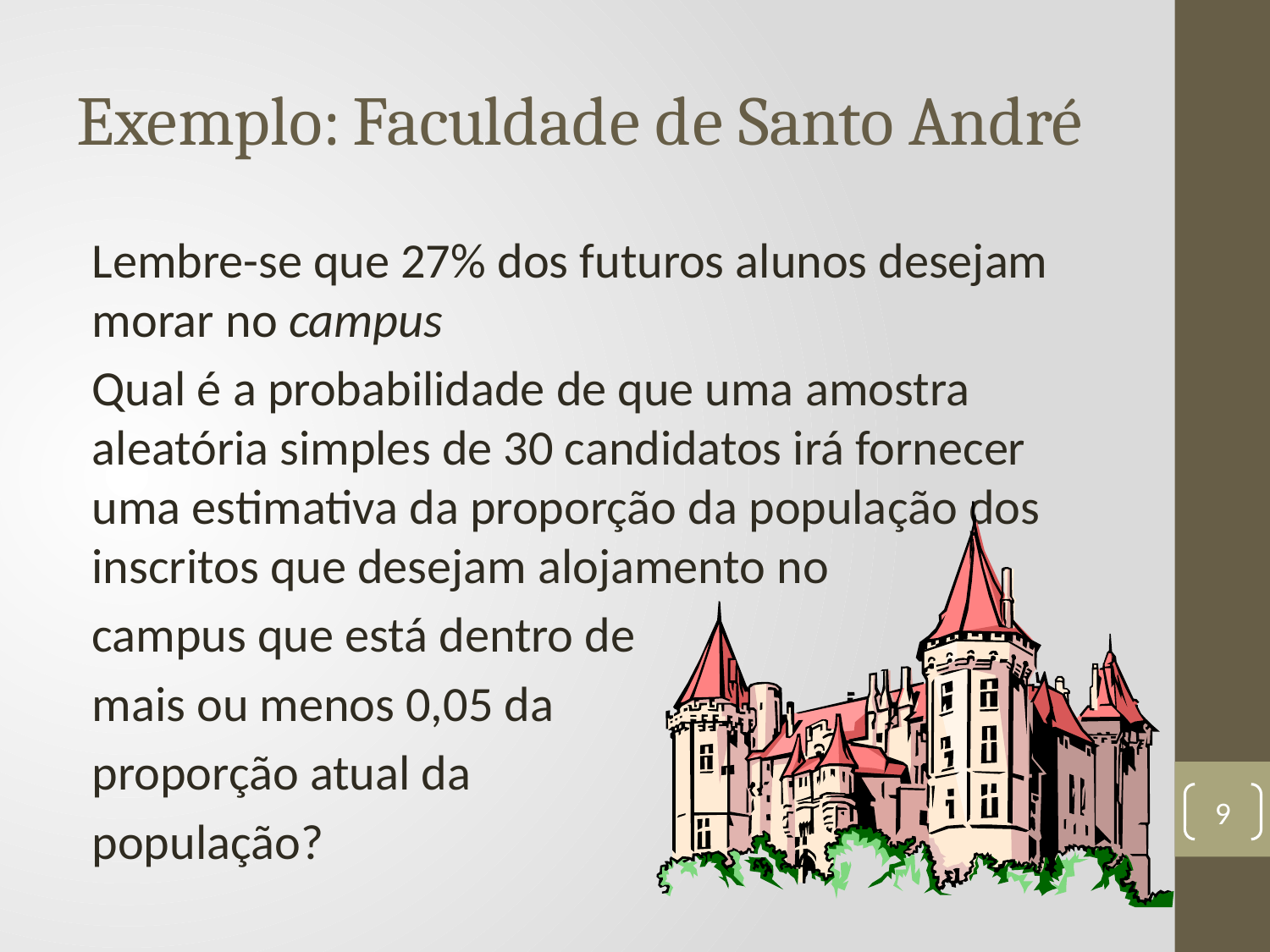

# Exemplo: Faculdade de Santo André
Lembre-se que 27% dos futuros alunos desejam morar no campus
Qual é a probabilidade de que uma amostra aleatória simples de 30 candidatos irá fornecer uma estimativa da proporção da população dos inscritos que desejam alojamento no
campus que está dentro de
mais ou menos 0,05 da
proporção atual da
população?

9